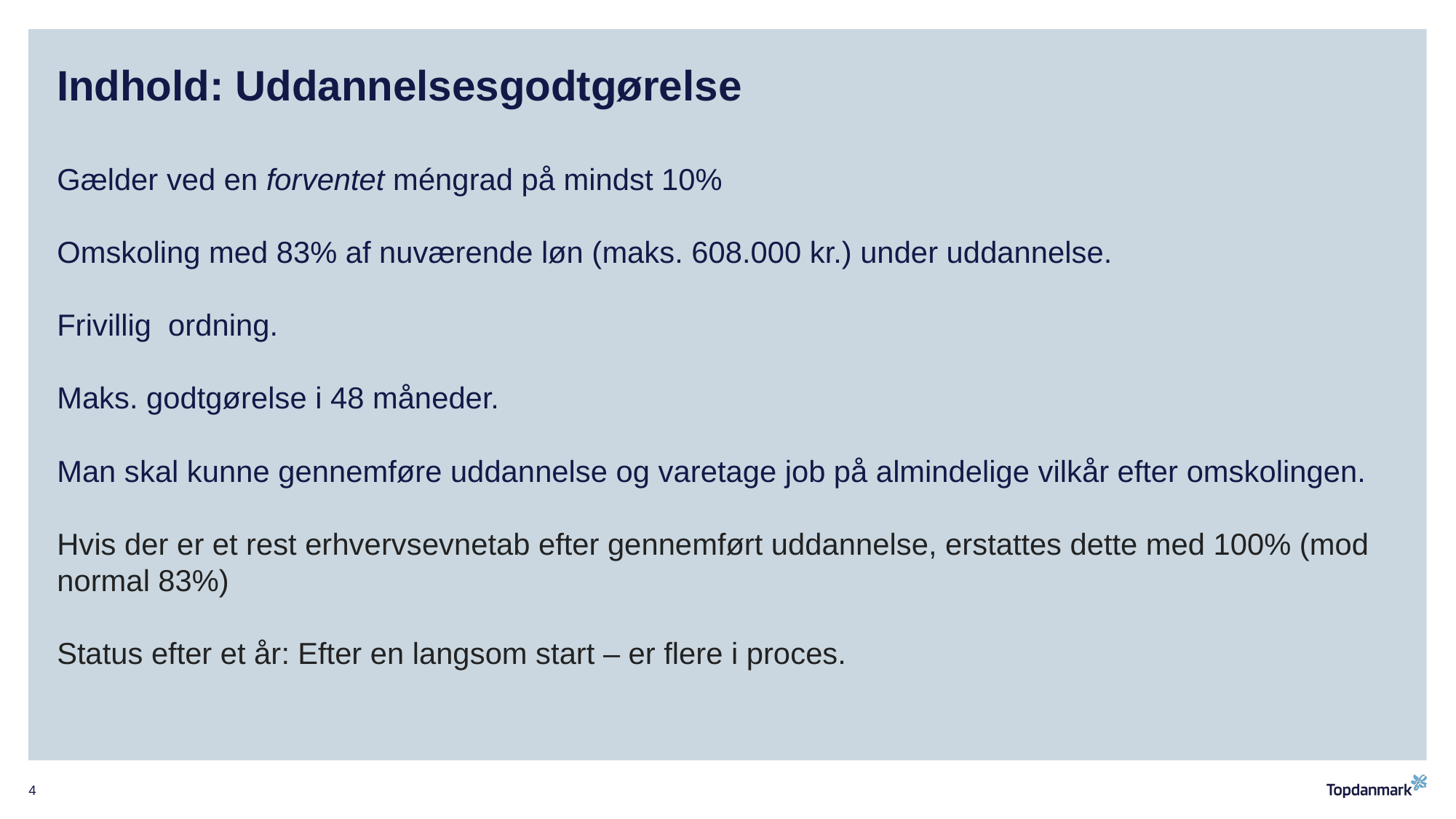

# Indhold: Uddannelsesgodtgørelse Gælder ved en forventet méngrad på mindst 10% Omskoling med 83% af nuværende løn (maks. 608.000 kr.) under uddannelse. Frivillig  ordning. Maks. godtgørelse i 48 måneder. Man skal kunne gennemføre uddannelse og varetage job på almindelige vilkår efter omskolingen. Hvis der er et rest erhvervsevnetab efter gennemført uddannelse, erstattes dette med 100% (mod normal 83%) Status efter et år: Efter en langsom start – er flere i proces.

4